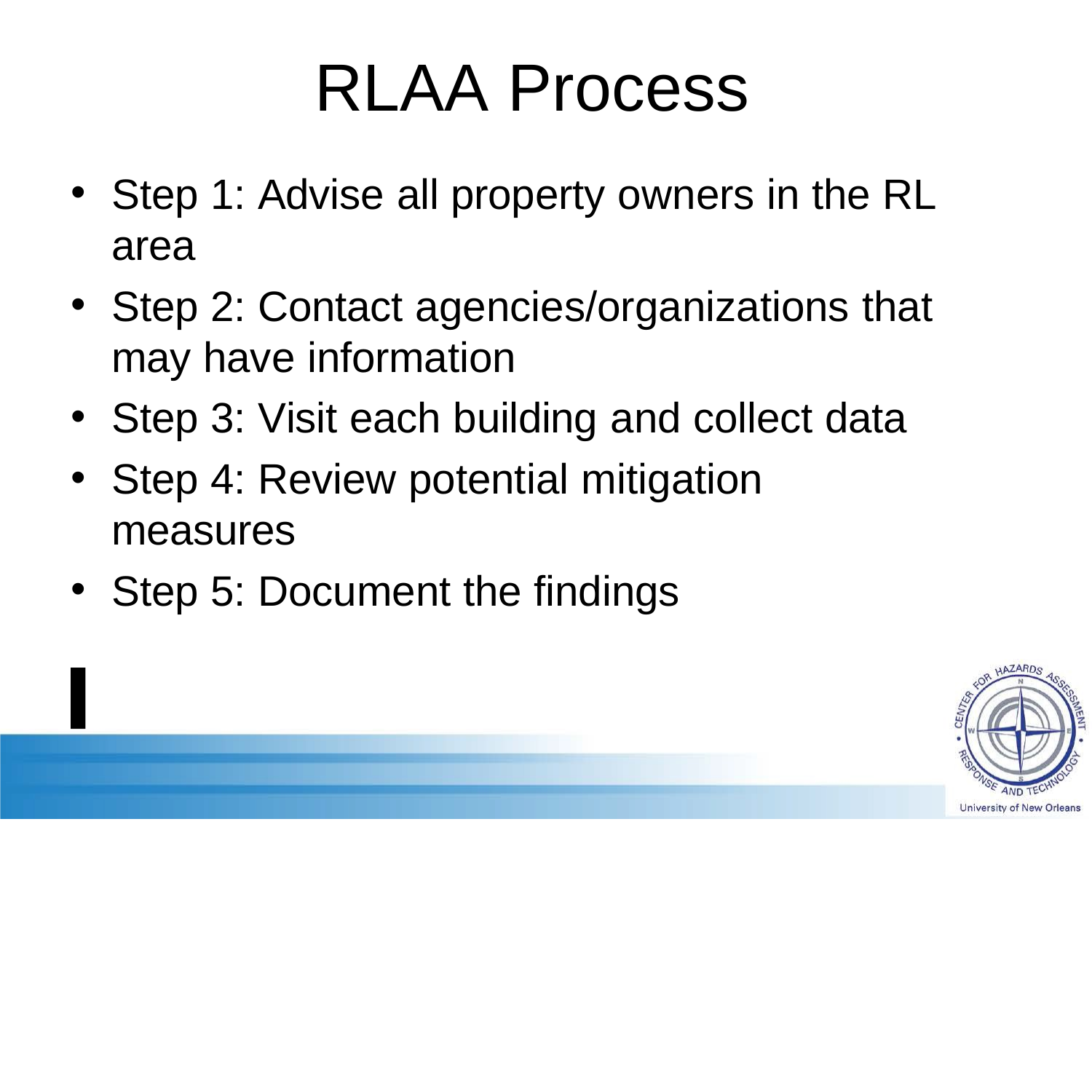

# RLAA Process
Step 1: Advise all property owners in the RL area

Step 2: Contact agencies/organizations that may have information

Step 3: Visit each building and collect data

Step 4: Review potential mitigation measures

Step 5: Document the findings